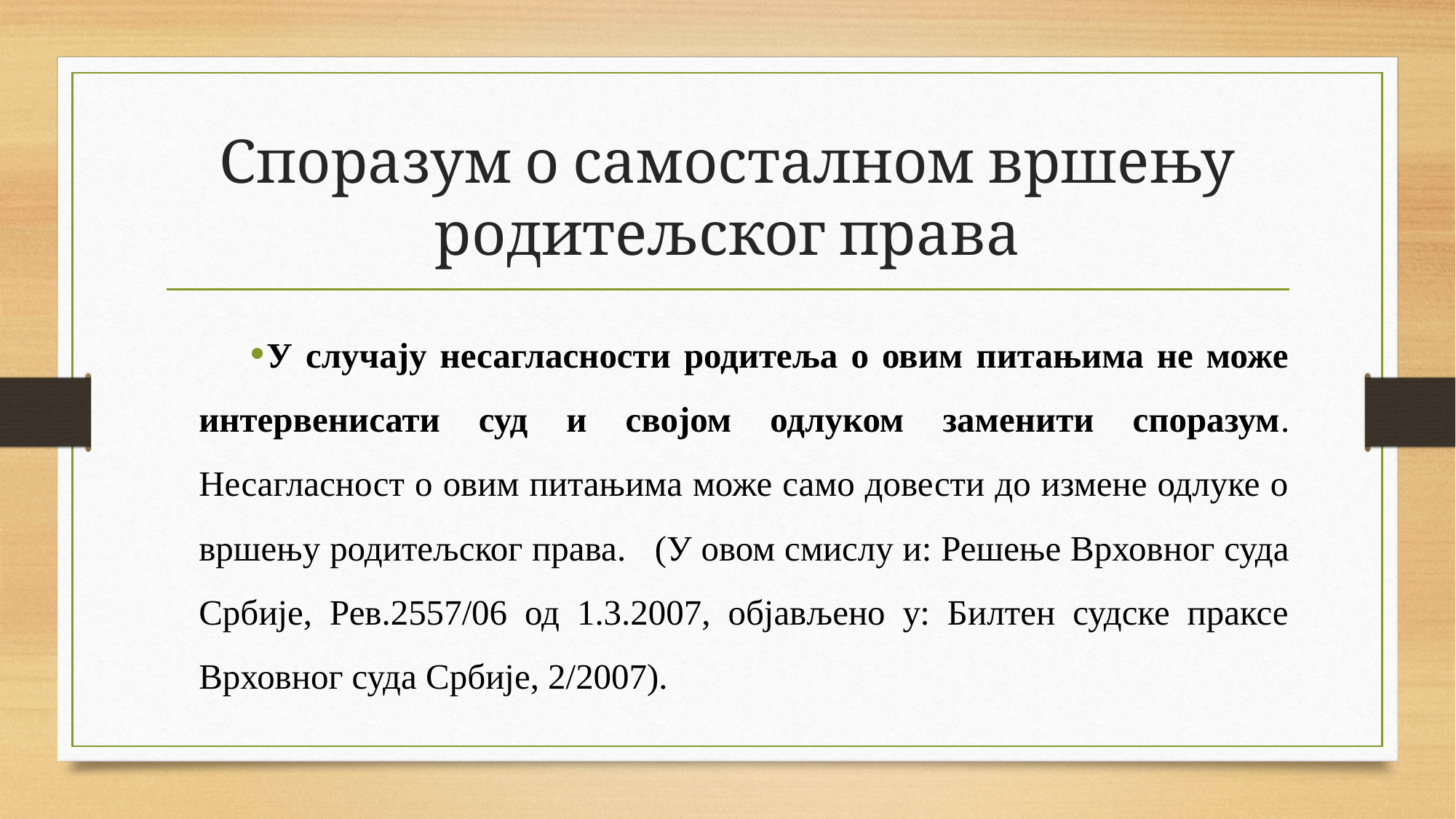

# Споразум о самосталном вршењу родитељског права
У случају несагласности родитеља о овим питањима не може интервенисати суд и својом одлуком заменити споразум. Несагласност о овим питањима може само довести до измене одлуке о вршењу родитељског права.   (У овом смислу и: Решење Врховног суда Србије, Рев.2557/06 од 1.3.2007, објављено у: Билтен судске праксе Врховног суда Србије, 2/2007).